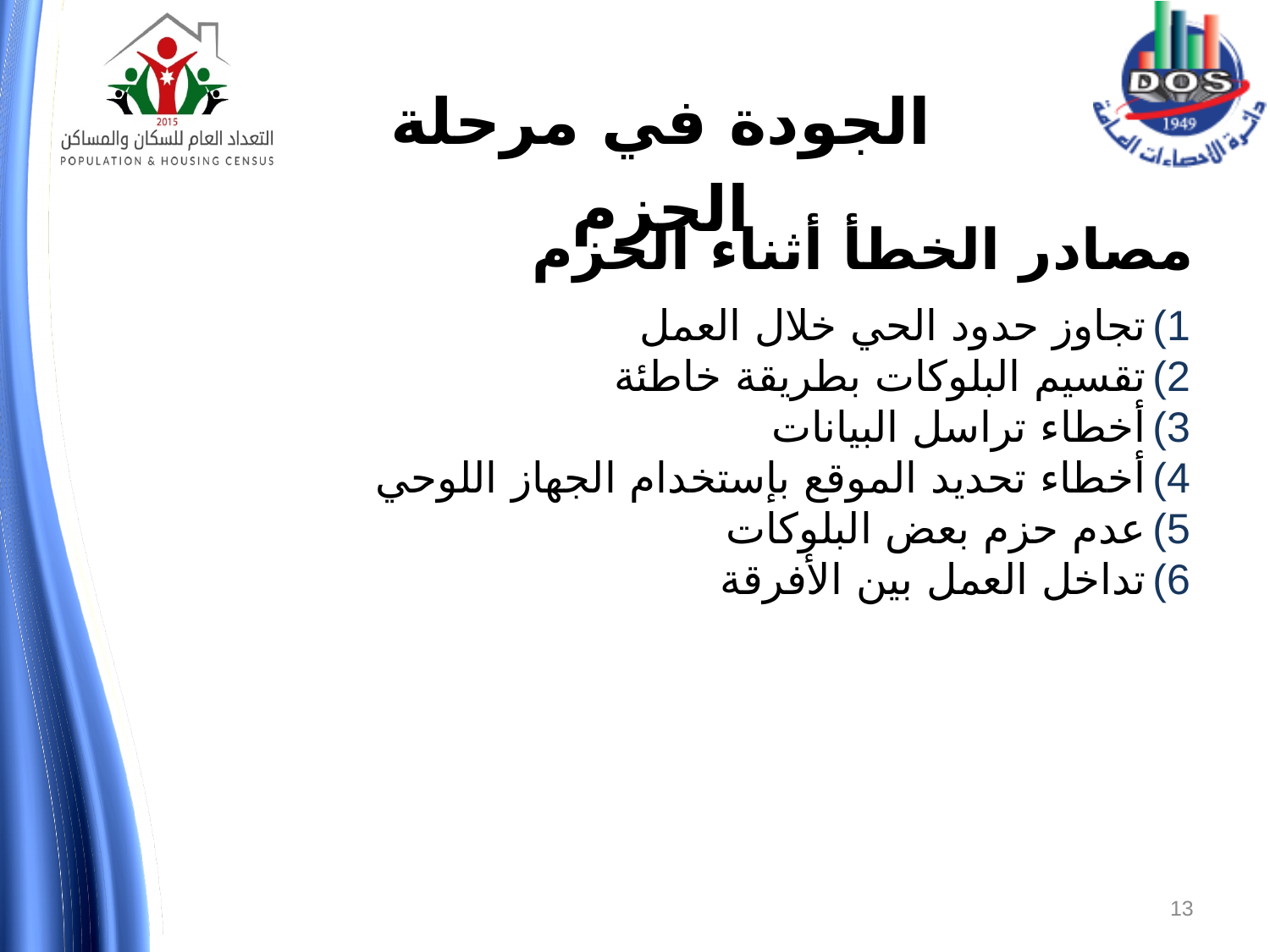

الجودة في مرحلة الحزم
مصادر الخطأ أثناء الحزم
تجاوز حدود الحي خلال العمل
تقسيم البلوكات بطريقة خاطئة
أخطاء تراسل البيانات
أخطاء تحديد الموقع بإستخدام الجهاز اللوحي
عدم حزم بعض البلوكات
تداخل العمل بين الأفرقة

13